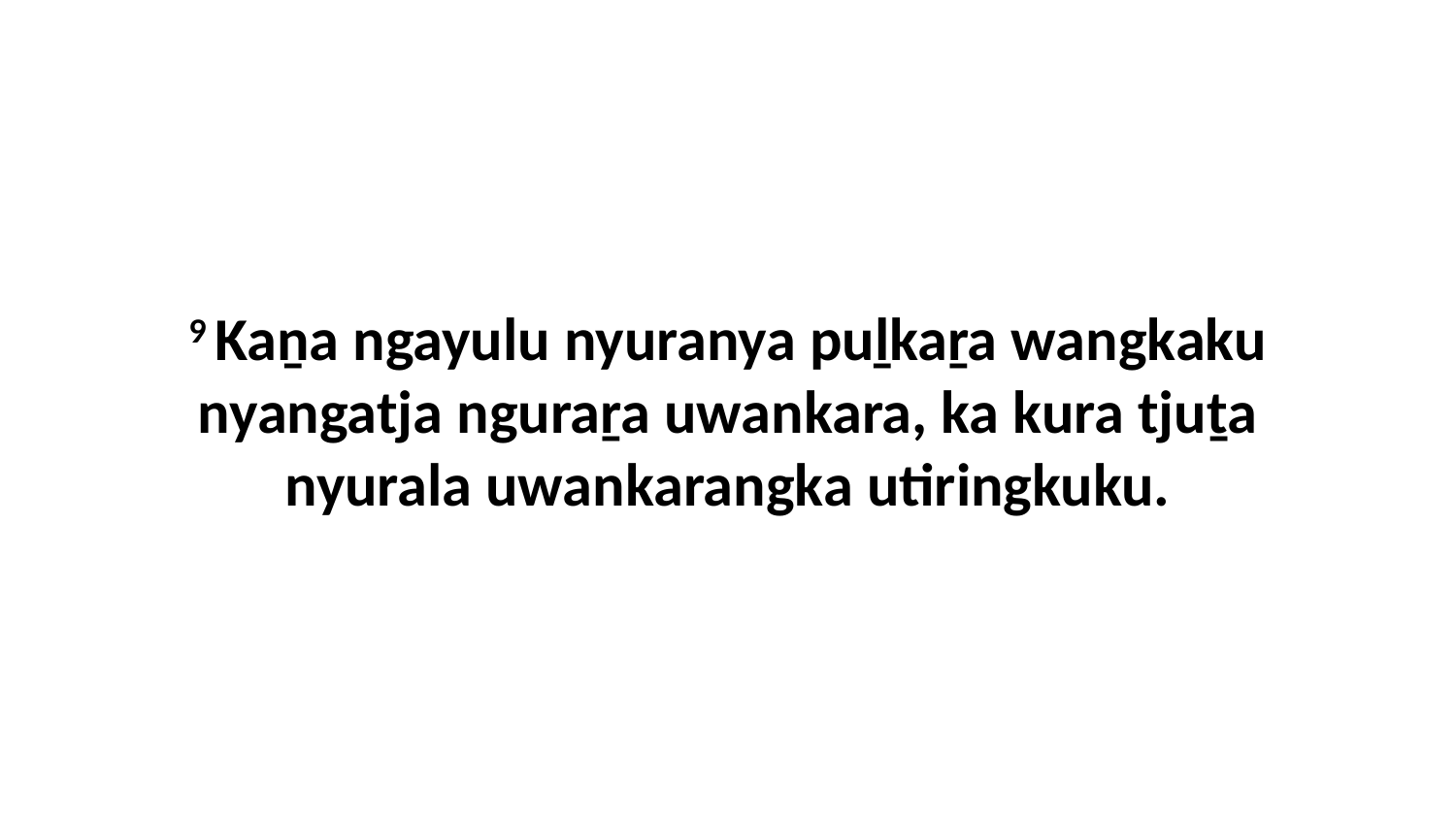

9 Kaṉa ngayulu nyuranya puḻkaṟa wangkaku nyangatja nguraṟa uwankara, ka kura tjuṯa nyurala uwankarangka utiringkuku.